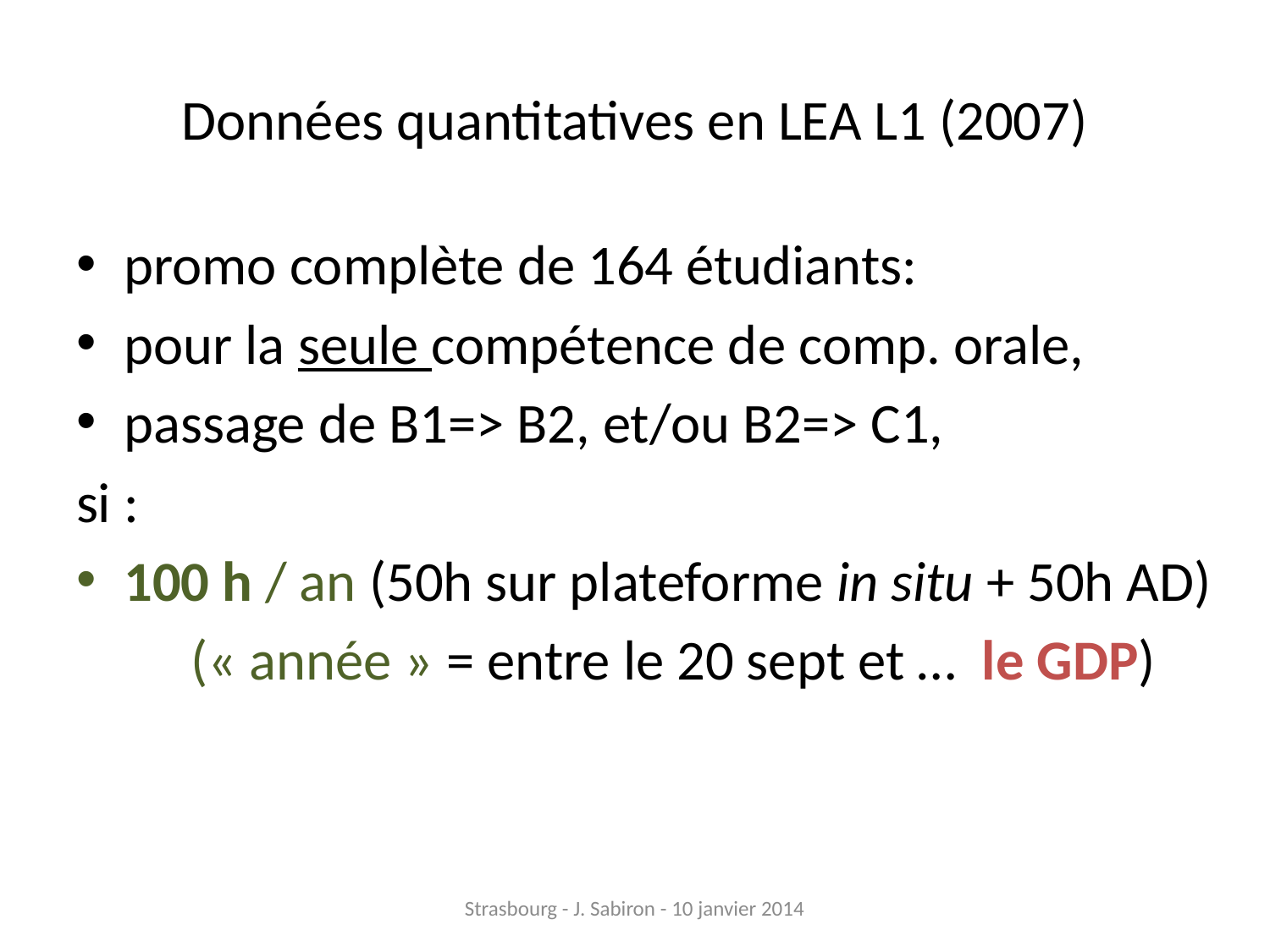

# Données quantitatives en LEA L1 (2007)
promo complète de 164 étudiants:
pour la seule compétence de comp. orale,
passage de B1=> B2, et/ou B2=> C1,
si :
100 h / an (50h sur plateforme in situ + 50h AD)
         (« année » = entre le 20 sept et …  le GDP)

Strasbourg - J. Sabiron - 10 janvier 2014